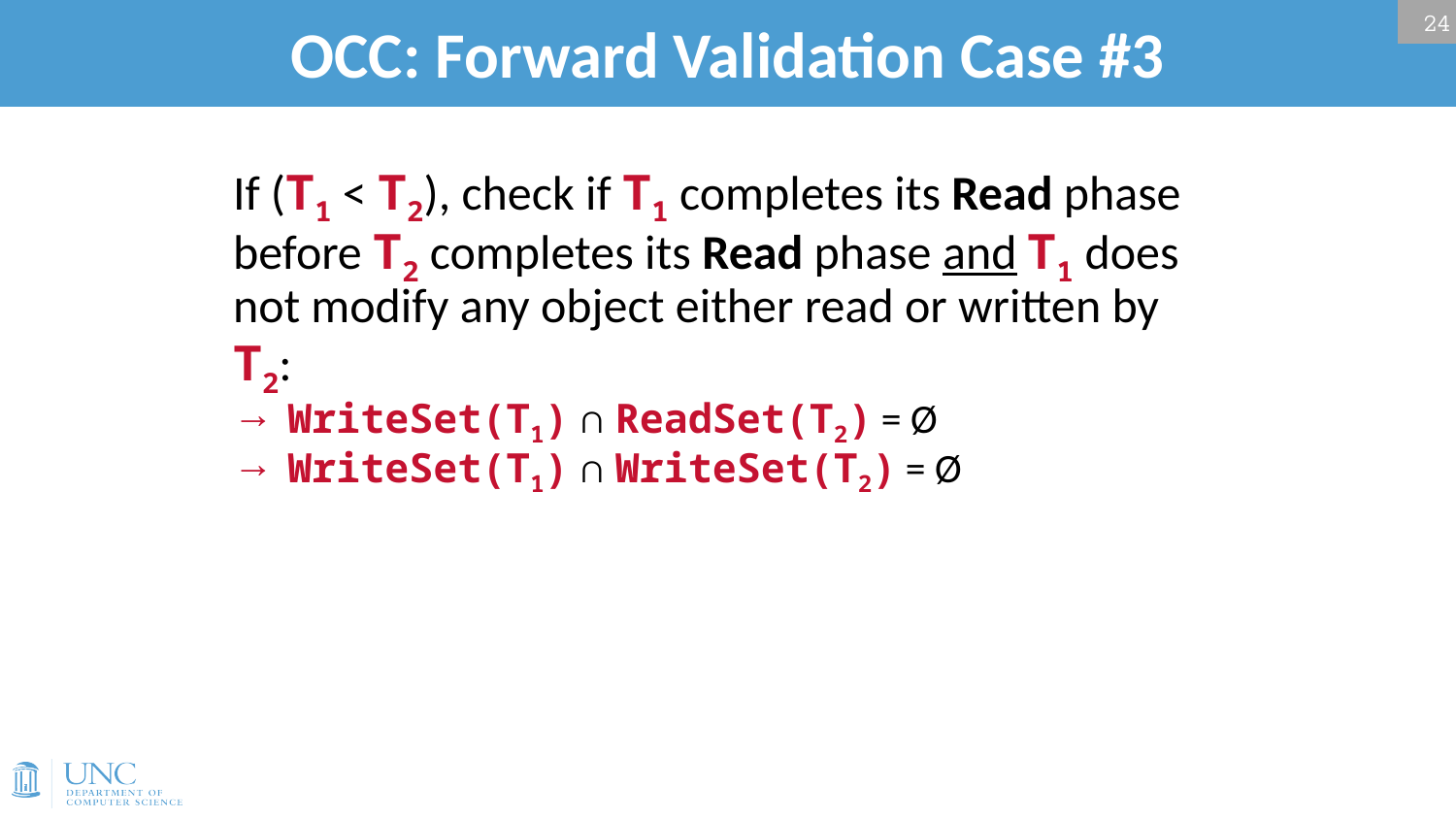

# OCC: Forward Validation Case #3
24
If (T1 < T2), check if T1 completes its Read phase before T2 completes its Read phase and T1 does not modify any object either read or written by T2:
WriteSet(T1) ∩ ReadSet(T2) = Ø
WriteSet(T1) ∩ WriteSet(T2) = Ø